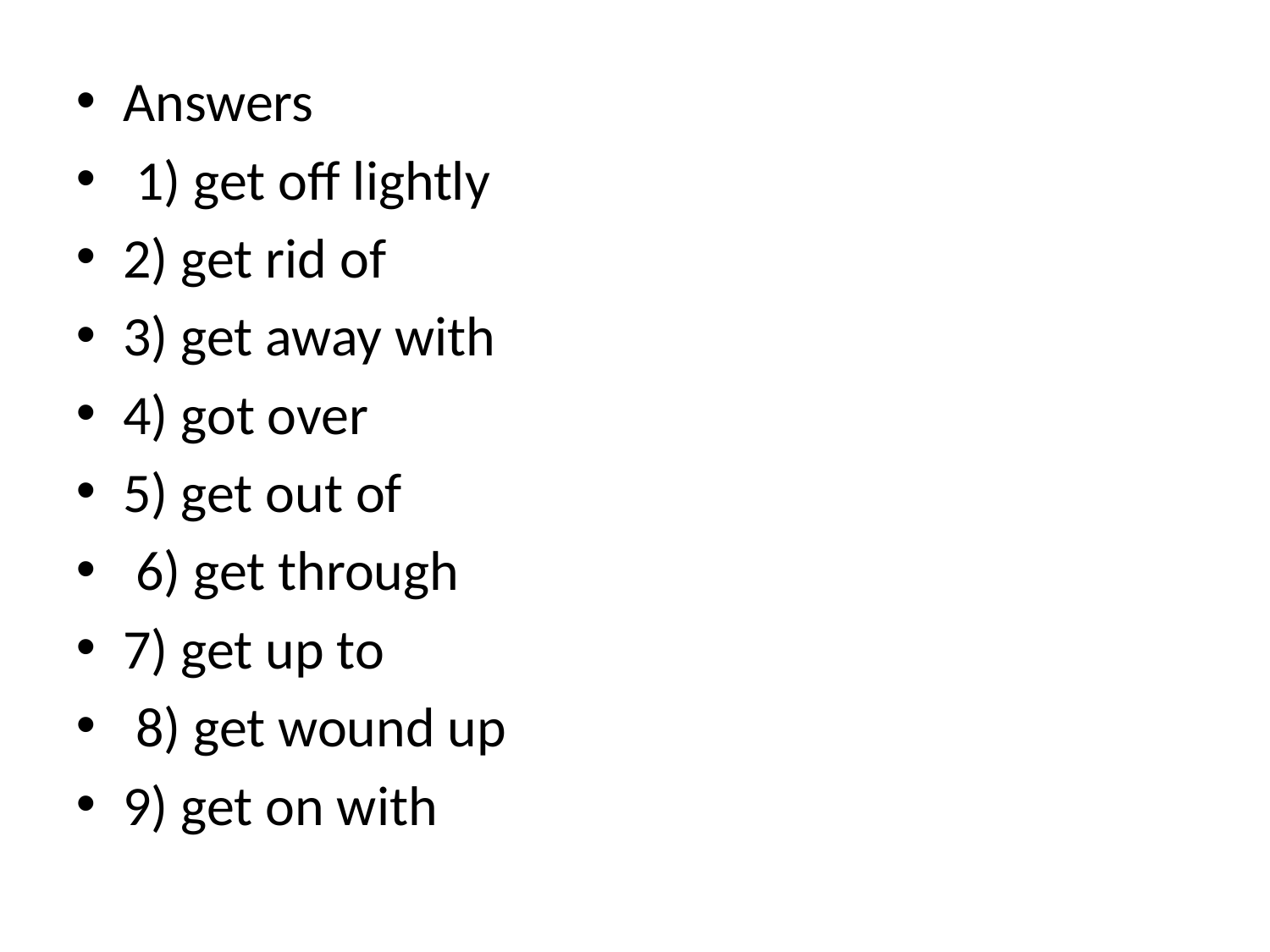

Answers
 1) get off lightly
2) get rid of
3) get away with
4) got over
5) get out of
 6) get through
7) get up to
 8) get wound up
9) get on with